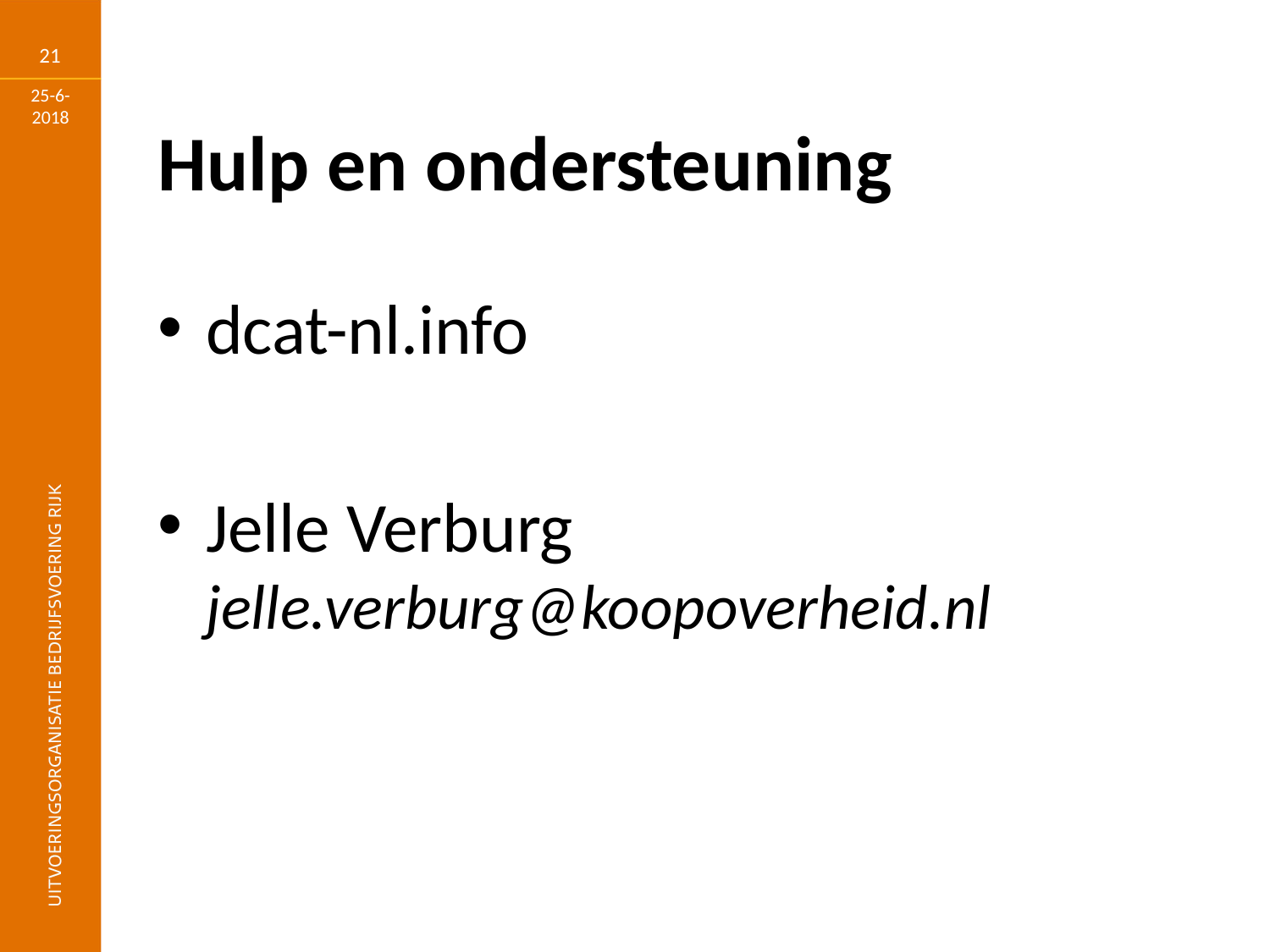

21
25-6-2018
# Hulp en ondersteuning
dcat-nl.info

Jelle Verburg jelle.verburg@koopoverheid.nl